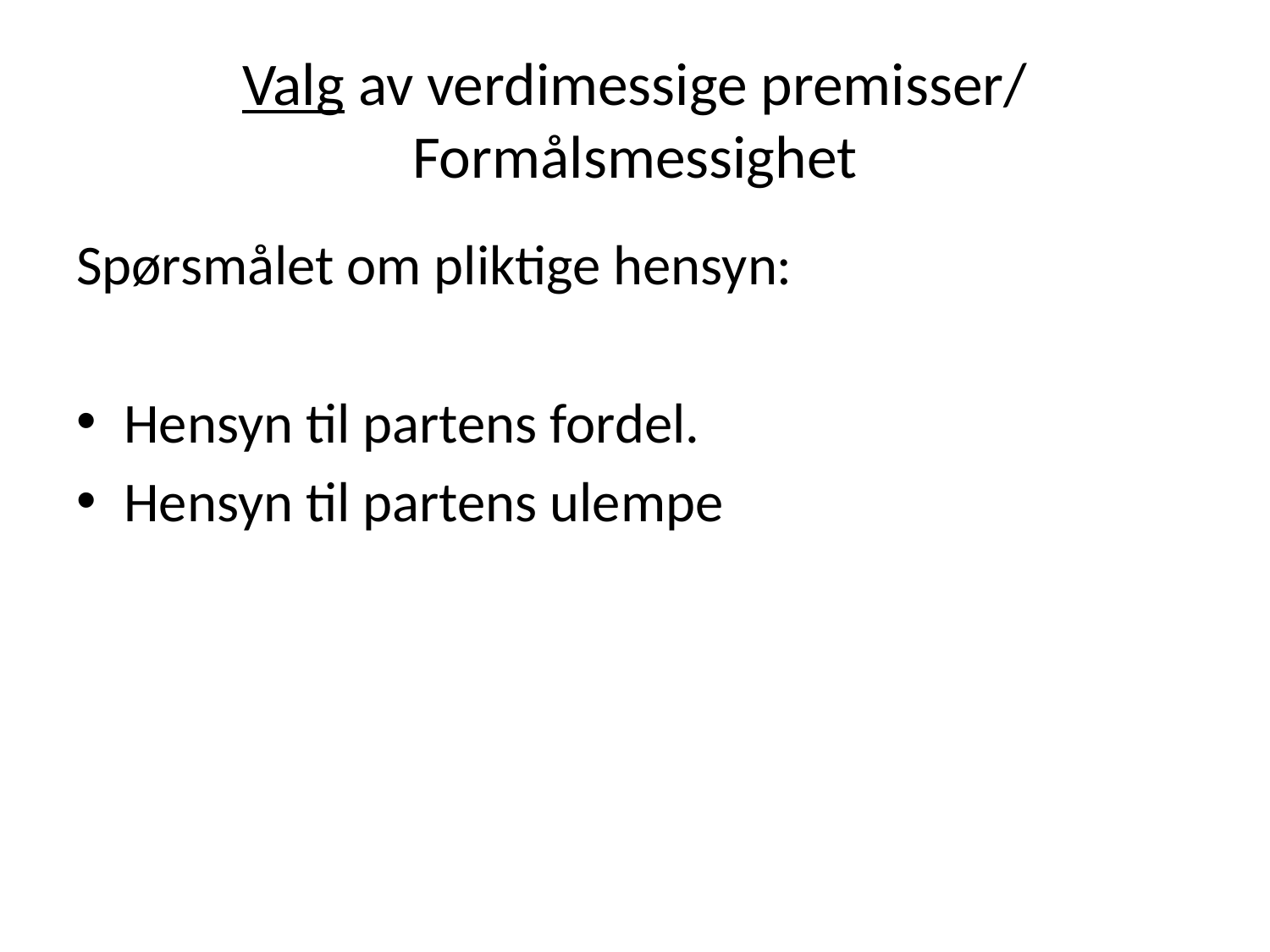

# Valg av verdimessige premisser/ Formålsmessighet
Spørsmålet om pliktige hensyn:

Hensyn til partens fordel.
Hensyn til partens ulempe